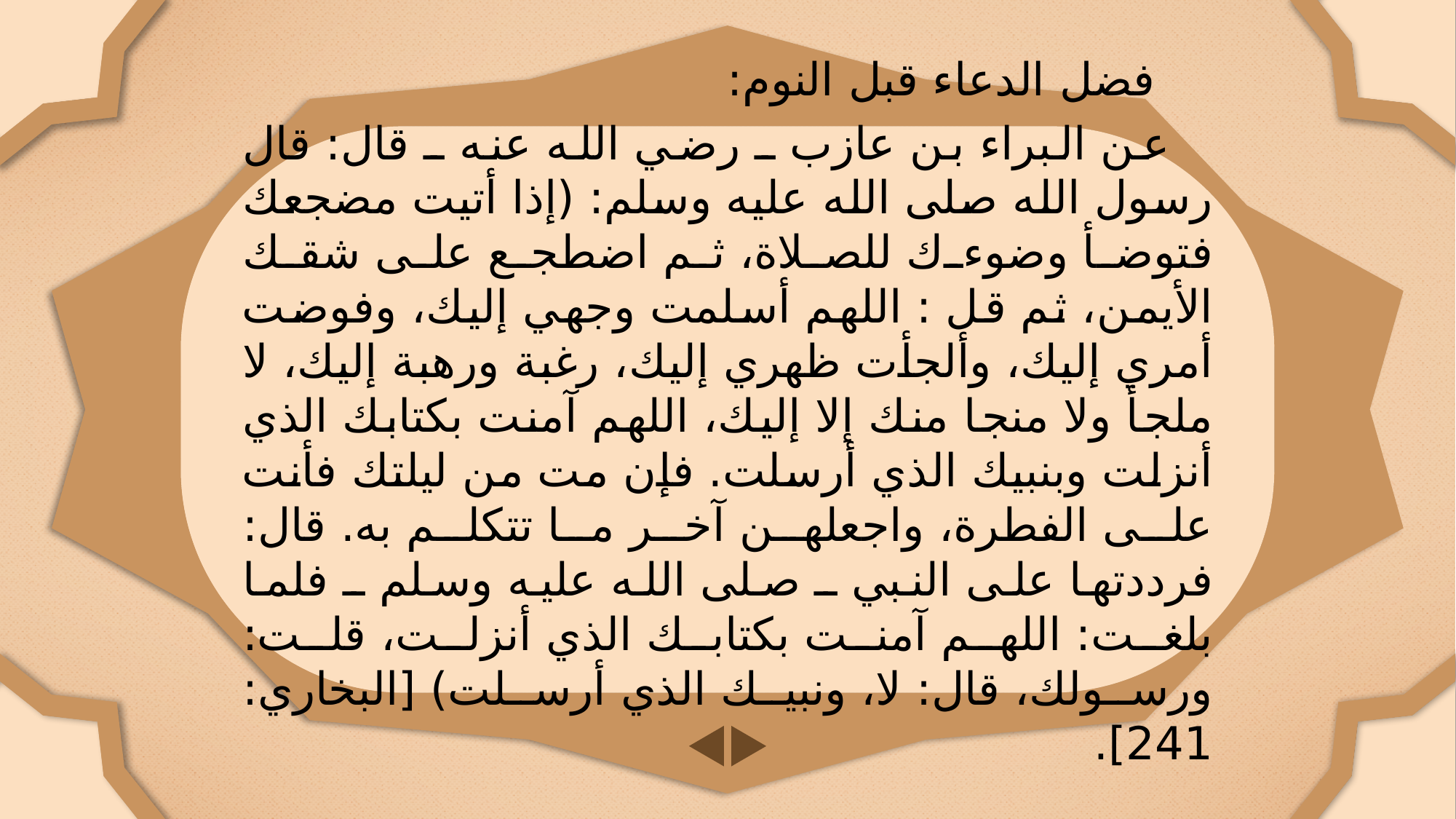

فضل الدعاء قبل النوم:
عن البراء بن عازب ـ رضي الله عنه ـ قال: قال رسول الله صلى الله عليه وسلم: (إذا أتيت مضجعك فتوضأ وضوءك للصلاة، ثم اضطجع على شقك الأيمن، ثم قل : اللهم أسلمت وجهي إليك، وفوضت أمري إليك، وألجأت ظهري إليك، رغبة ورهبة إليك، لا ملجأ ولا منجا منك إلا إليك، اللهم آمنت بكتابك الذي أنزلت وبنبيك الذي أرسلت. فإن مت من ليلتك فأنت على الفطرة، واجعلهن آخر ما تتكلم به. قال: فرددتها على النبي ـ صلى الله عليه وسلم ـ فلما بلغت: اللهم آمنت بكتابك الذي أنزلت، قلت: ورسولك، قال: لا، ونبيك الذي أرسلت) [البخاري: 241].